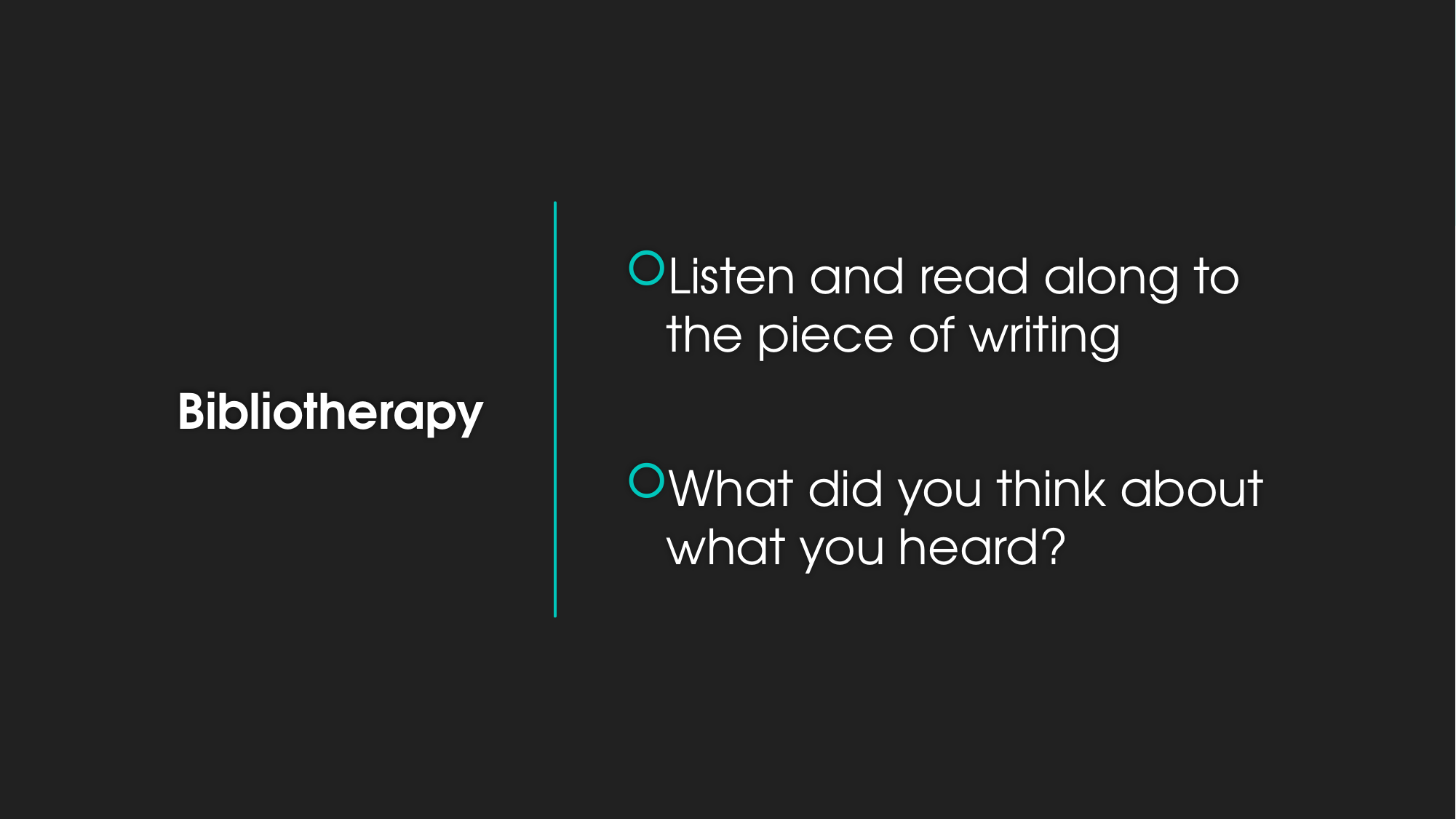

Listen and read along to the piece of writing

What did you think about what you heard?
# Bibliotherapy